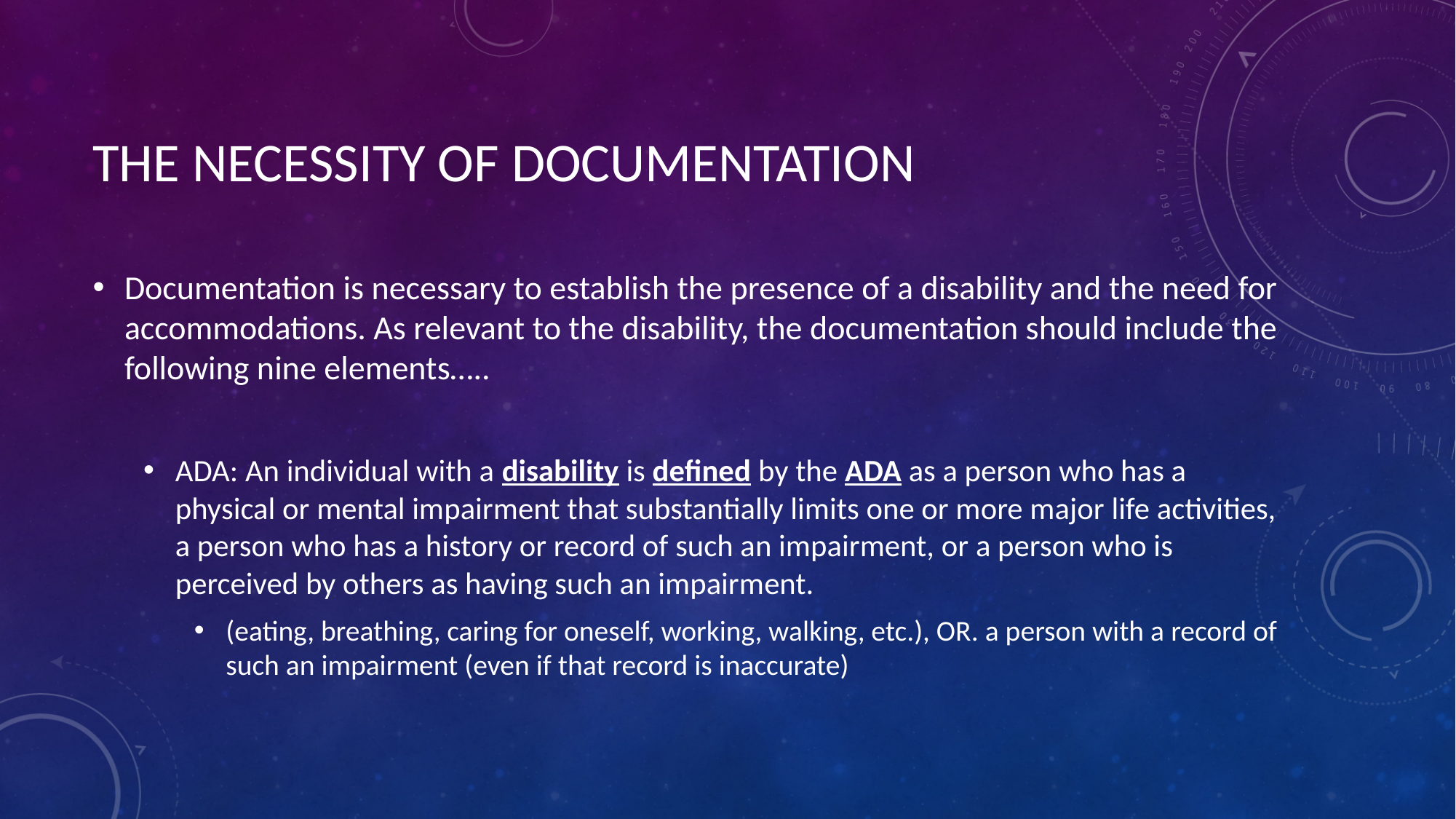

# The necessity of documentation
Documentation is necessary to establish the presence of a disability and the need for accommodations. As relevant to the disability, the documentation should include the following nine elements…..

ADA: An individual with a disability is defined by the ADA as a person who has a physical or mental impairment that substantially limits one or more major life activities, a person who has a history or record of such an impairment, or a person who is perceived by others as having such an impairment.
(eating, breathing, caring for oneself, working, walking, etc.), OR. a person with a record of such an impairment (even if that record is inaccurate)